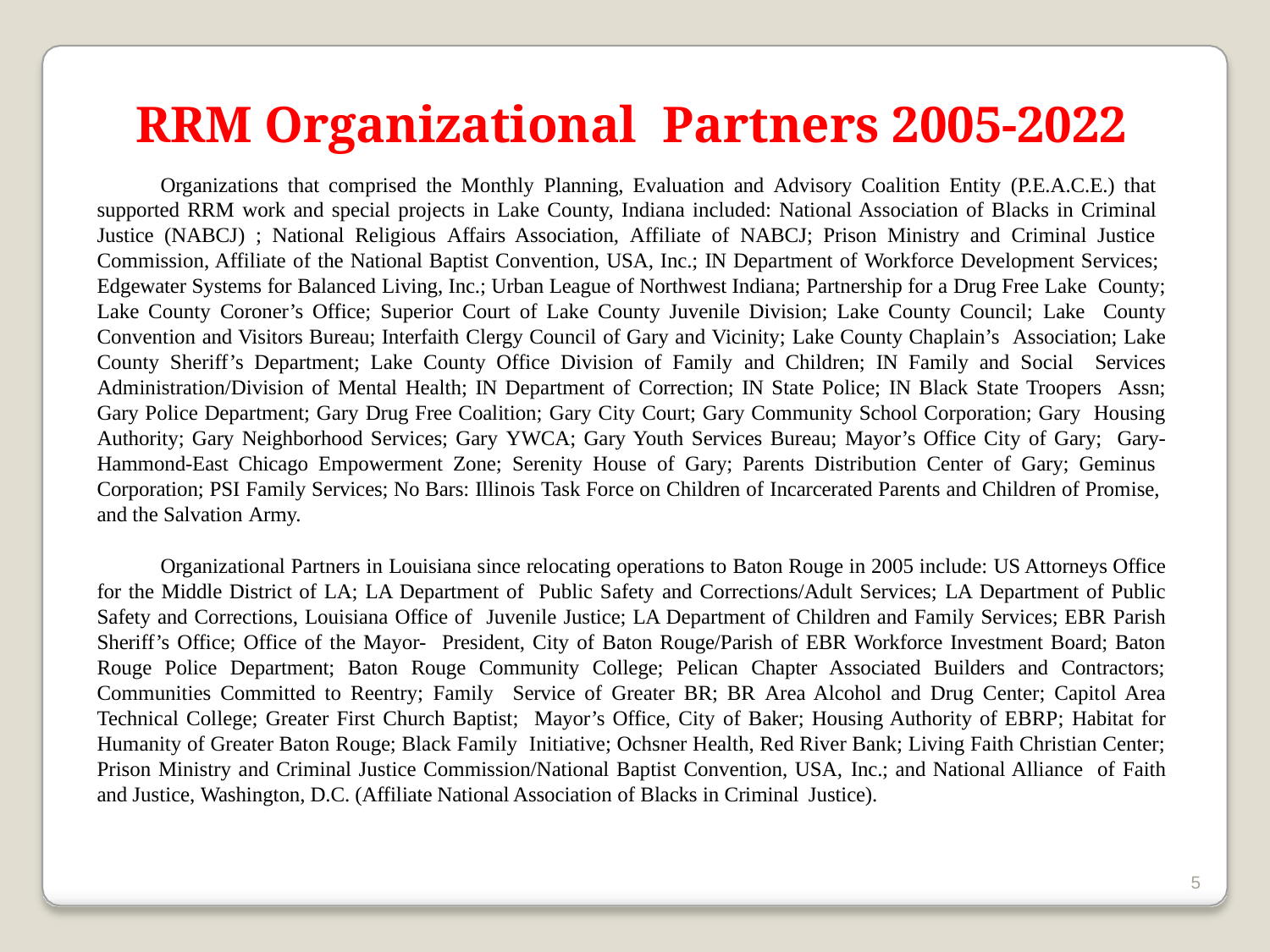

# RRM Organizational  Partners 2005-2022
Organizations that comprised the Monthly Planning, Evaluation and Advisory Coalition Entity (P.E.A.C.E.) that  supported RRM work and special projects in Lake County, Indiana included: National Association of Blacks in Criminal  Justice (NABCJ) ; National Religious Affairs Association, Affiliate of NABCJ; Prison Ministry and Criminal Justice  Commission, Affiliate of the National Baptist Convention, USA, Inc.; IN Department of Workforce Development Services;  Edgewater Systems for Balanced Living, Inc.; Urban League of Northwest Indiana; Partnership for a Drug Free Lake  County; Lake County Coroner’s Office; Superior Court of Lake County Juvenile Division; Lake County Council; Lake  County Convention and Visitors Bureau; Interfaith Clergy Council of Gary and Vicinity; Lake County Chaplain’s  Association; Lake County Sheriff’s Department; Lake County Office Division of Family and Children; IN Family and Social  Services Administration/Division of Mental Health; IN Department of Correction; IN State Police; IN Black State Troopers  Assn; Gary Police Department; Gary Drug Free Coalition; Gary City Court; Gary Community School Corporation; Gary  Housing Authority; Gary Neighborhood Services; Gary YWCA; Gary Youth Services Bureau; Mayor’s Office City of Gary;  Gary-Hammond-East Chicago Empowerment Zone; Serenity House of Gary; Parents Distribution Center of Gary; Geminus  Corporation; PSI Family Services; No Bars: Illinois Task Force on Children of Incarcerated Parents and Children of Promise,  and the Salvation Army.

Organizational Partners in Louisiana since relocating operations to Baton Rouge in 2005 include: US Attorneys Office for the Middle District of LA; LA Department of  Public Safety and Corrections/Adult Services; LA Department of Public Safety and Corrections, Louisiana Office of  Juvenile Justice; LA Department of Children and Family Services; EBR Parish Sheriff’s Office; Office of the Mayor-  President, City of Baton Rouge/Parish of EBR Workforce Investment Board; Baton Rouge Police Department; Baton Rouge Community College; Pelican Chapter Associated Builders and Contractors; Communities Committed to Reentry; Family  Service of Greater BR; BR Area Alcohol and Drug Center; Capitol Area Technical College; Greater First Church Baptist;  Mayor’s Office, City of Baker; Housing Authority of EBRP; Habitat for Humanity of Greater Baton Rouge; Black Family  Initiative; Ochsner Health, Red River Bank; Living Faith Christian Center; Prison Ministry and Criminal Justice Commission/National Baptist Convention, USA, Inc.; and National Alliance  of Faith and Justice, Washington, D.C. (Affiliate National Association of Blacks in Criminal Justice).
5